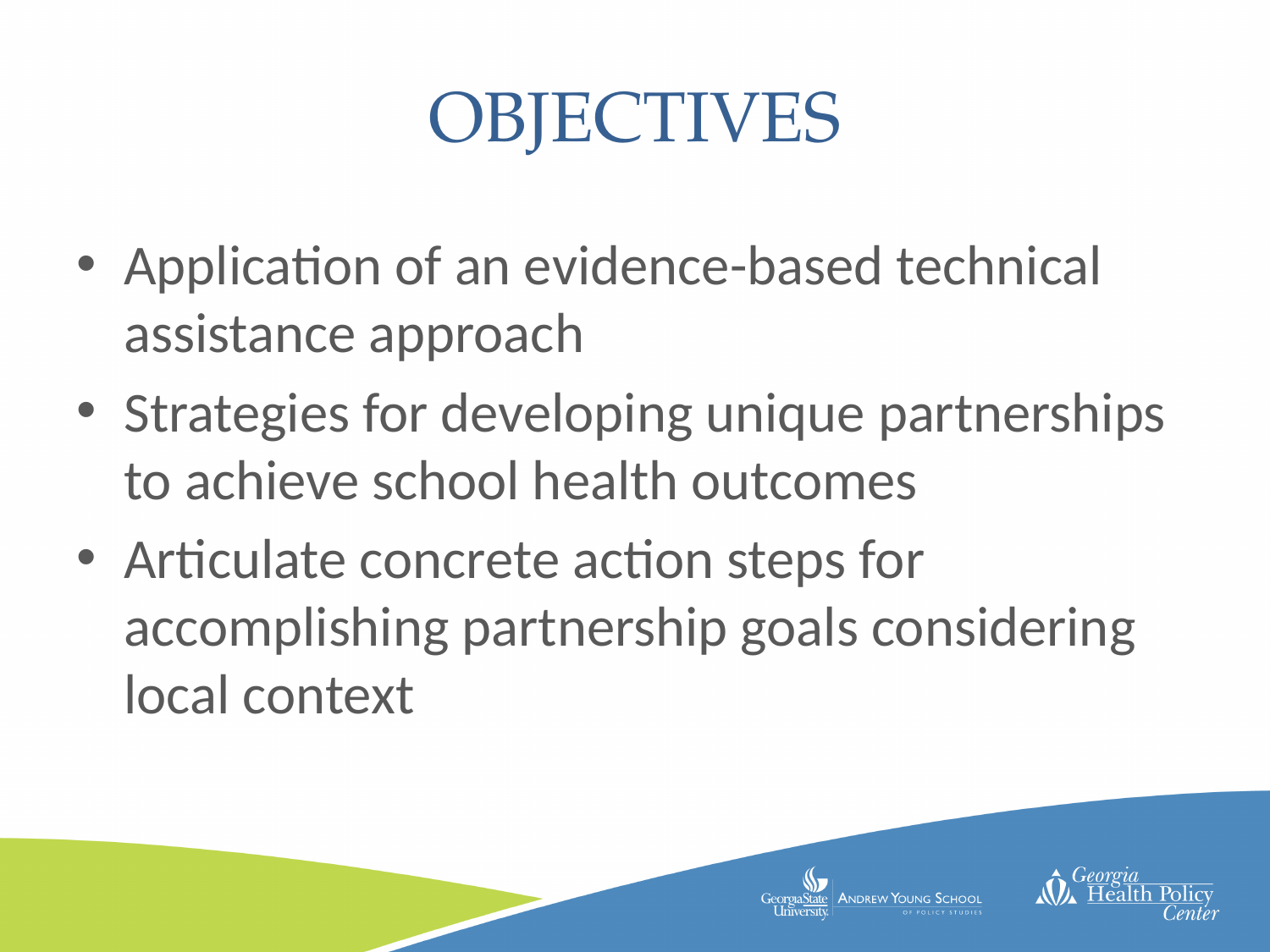

# Objectives
Application of an evidence-based technical assistance approach
Strategies for developing unique partnerships to achieve school health outcomes
Articulate concrete action steps for accomplishing partnership goals considering local context